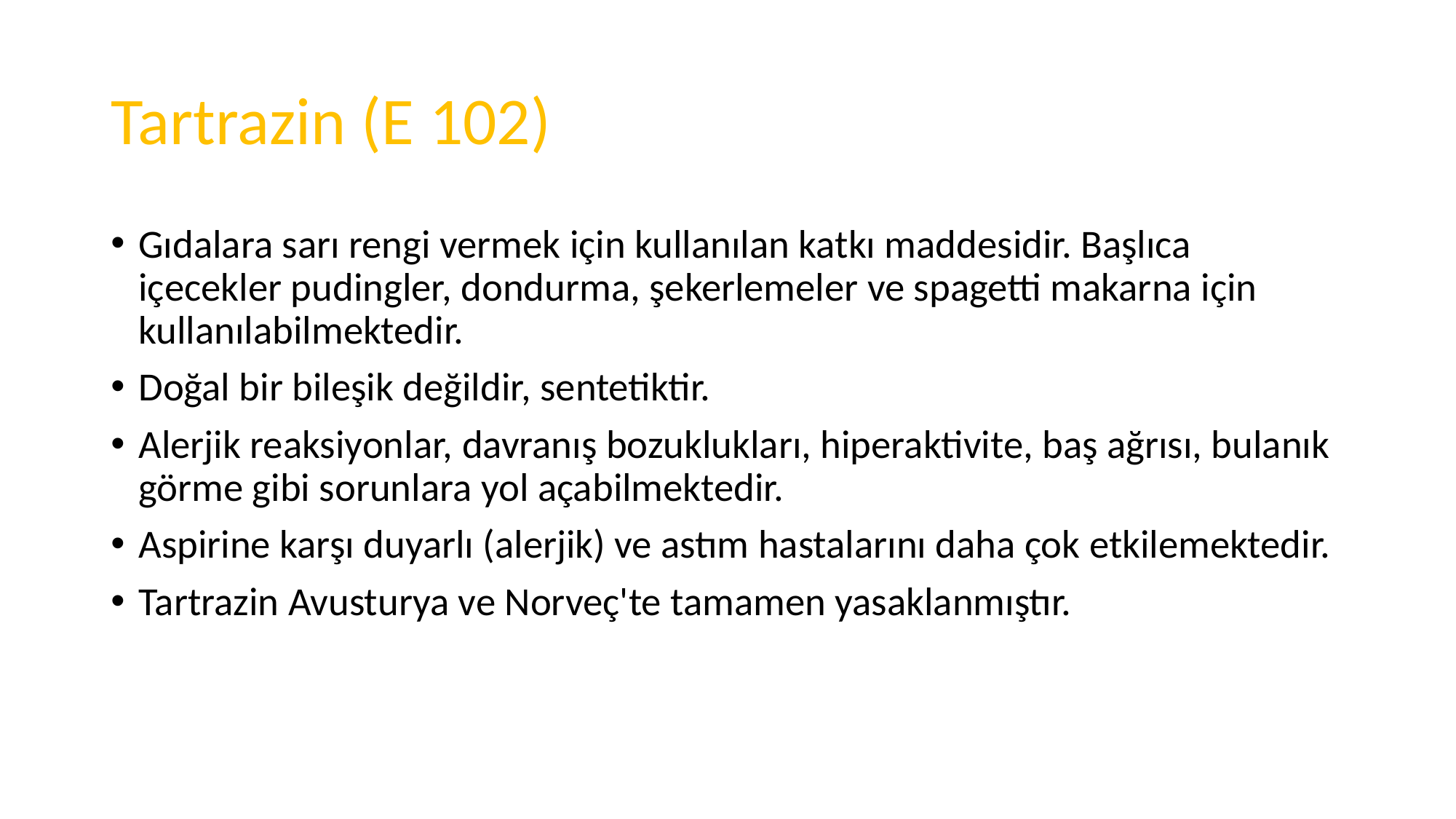

# Tartrazin (E 102)
Gıdalara sarı rengi vermek için kullanılan katkı maddesidir. Başlıca içecekler pudingler, dondurma, şekerlemeler ve spagetti makarna için kullanılabilmektedir.
Doğal bir bileşik değildir, sentetiktir.
Alerjik reaksiyonlar, davranış bozuklukları, hiperaktivite, baş ağrısı, bulanık görme gibi sorunlara yol açabilmektedir.
Aspirine karşı duyarlı (alerjik) ve astım hastalarını daha çok etkilemektedir.
Tartrazin Avusturya ve Norveç'te tamamen yasaklanmıştır.